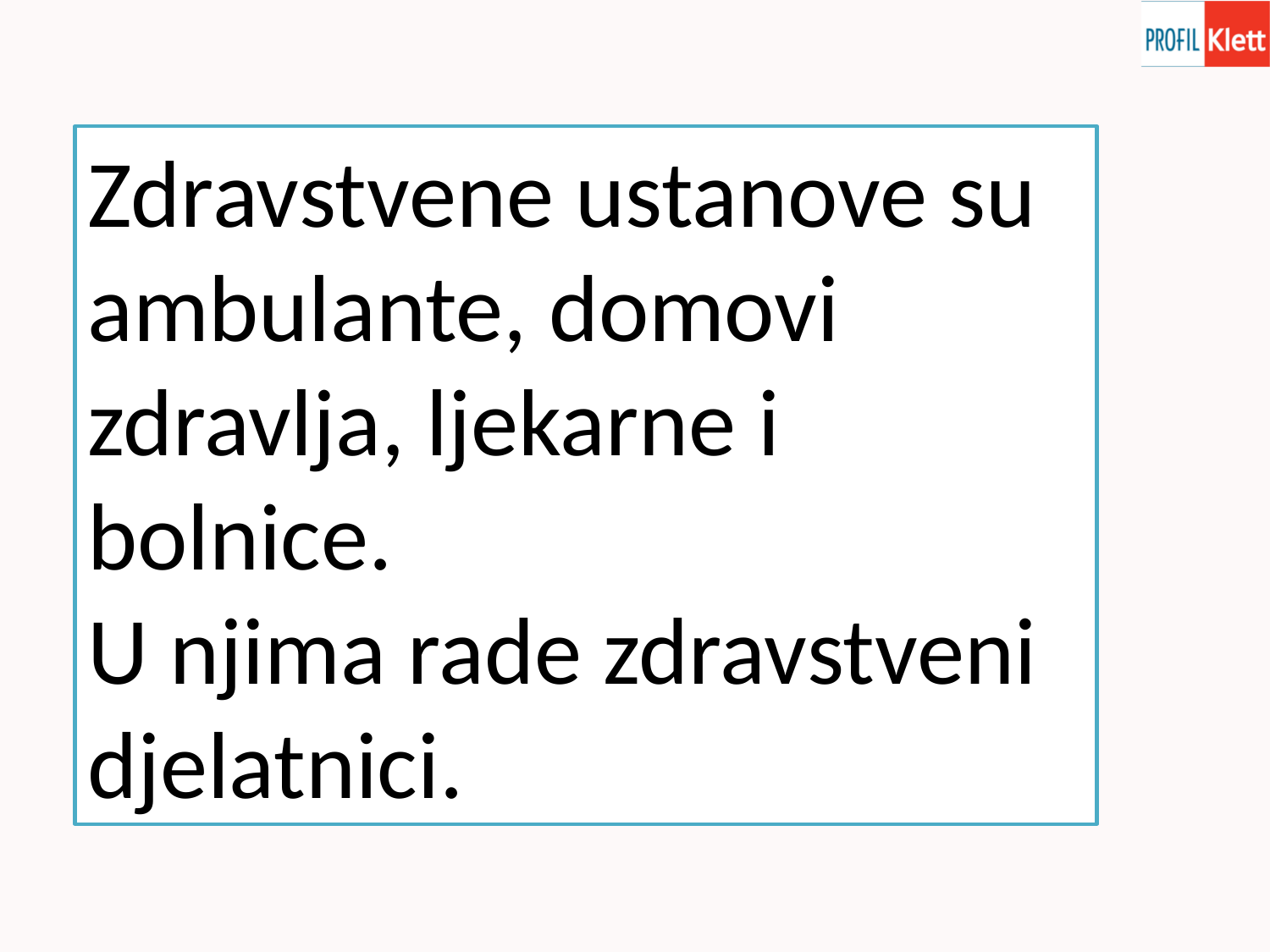

Zdravstvene ustanove su ambulante, domovi zdravlja, ljekarne i bolnice.
U njima rade zdravstveni djelatnici.